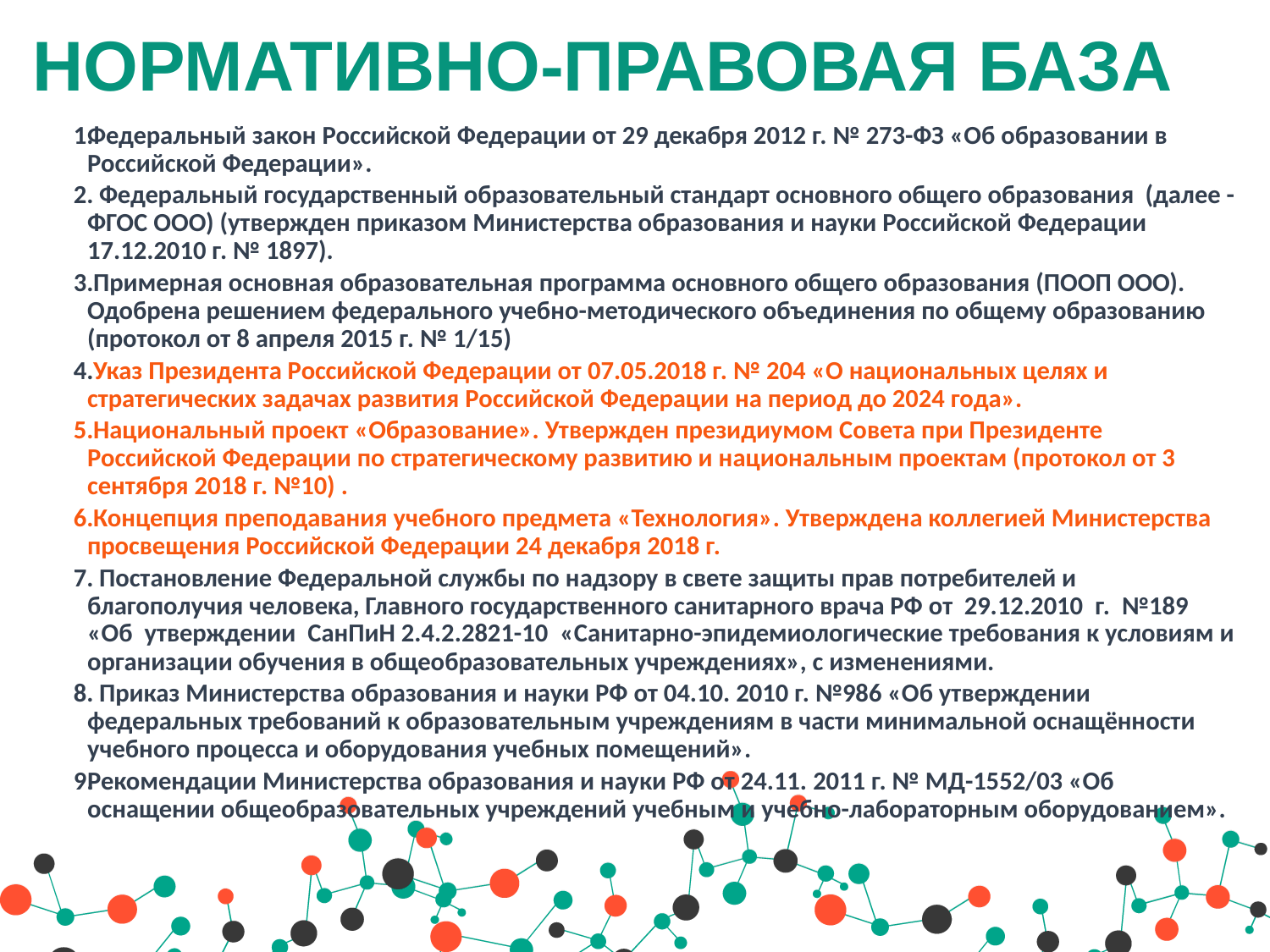

# НОРМАТИВНО-ПРАВОВАЯ БАЗА

Федеральный закон Российской Федерации от 29 декабря 2012 г. № 273-ФЗ «Об образовании в Российской Федерации».
  Федеральный государственный образовательный стандарт основного общего образования  (далее - ФГОС ООО) (утвержден приказом Министерства образования и науки Российской Федерации 17.12.2010 г. № 1897).
 Примерная основная образовательная программа основного общего образования (ПООП ООО). Одобрена решением федерального учебно-методического объединения по общему образованию (протокол от 8 апреля 2015 г. № 1/15)
 Указ Президента Российской Федерации от 07.05.2018 г. № 204 «О национальных целях и стратегических задачах развития Российской Федерации на период до 2024 года».
 Национальный проект «Образование». Утвержден президиумом Совета при Президенте Российской Федерации по стратегическому развитию и национальным проектам (протокол от 3 сентября 2018 г. №10) .
 Концепция преподавания учебного предмета «Технология». Утверждена коллегией Министерства просвещения Российской Федерации 24 декабря 2018 г.
  Постановление Федеральной службы по надзору в свете защиты прав потребителей и благополучия человека, Главного государственного санитарного врача РФ от  29.12.2010  г.  №189  «Об  утверждении  СанПиН 2.4.2.2821-10  «Санитарно-эпидемиологические требования к условиям и организации обучения в общеобразовательных учреждениях», с изменениями.
  Приказ Министерства образования и науки РФ от 04.10. 2010 г. №986 «Об утверждении федеральных требований к образовательным учреждениям в части минимальной оснащённости  учебного процесса и оборудования учебных помещений».
Рекомендации Министерства образования и науки РФ от 24.11. 2011 г. № МД-1552/03 «Об оснащении общеобразовательных учреждений учебным и учебно-лабораторным оборудованием».